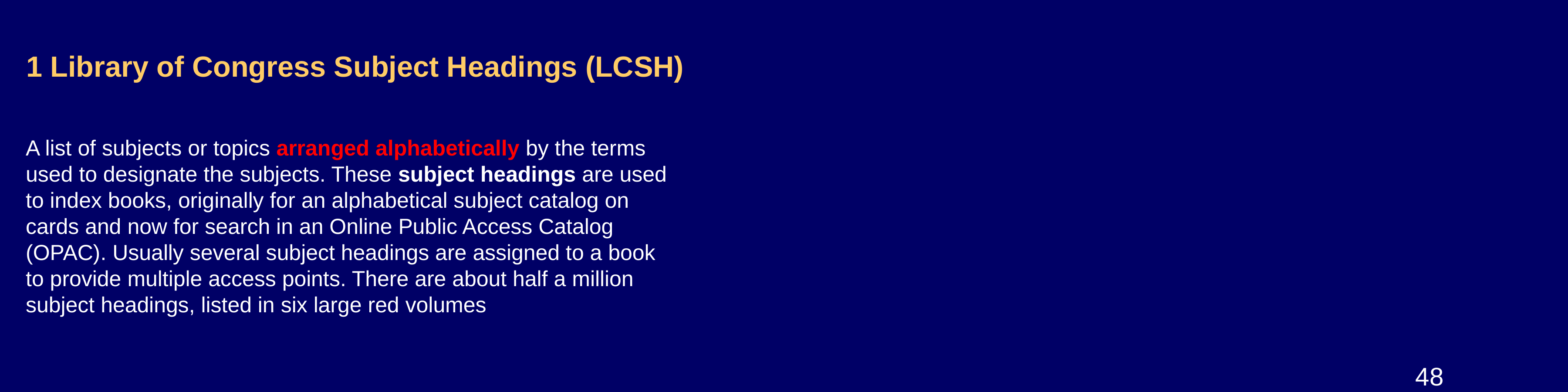

# 1 Library of Congress Subject Headings (LCSH)
A list of subjects or topics arranged alphabetically by the terms used to designate the subjects. These subject headings are used to index books, originally for an alphabetical subject catalog on cards and now for search in an Online Public Access Catalog (OPAC). Usually several subject headings are assigned to a book to provide multiple access points. There are about half a million subject headings, listed in six large red volumes
48